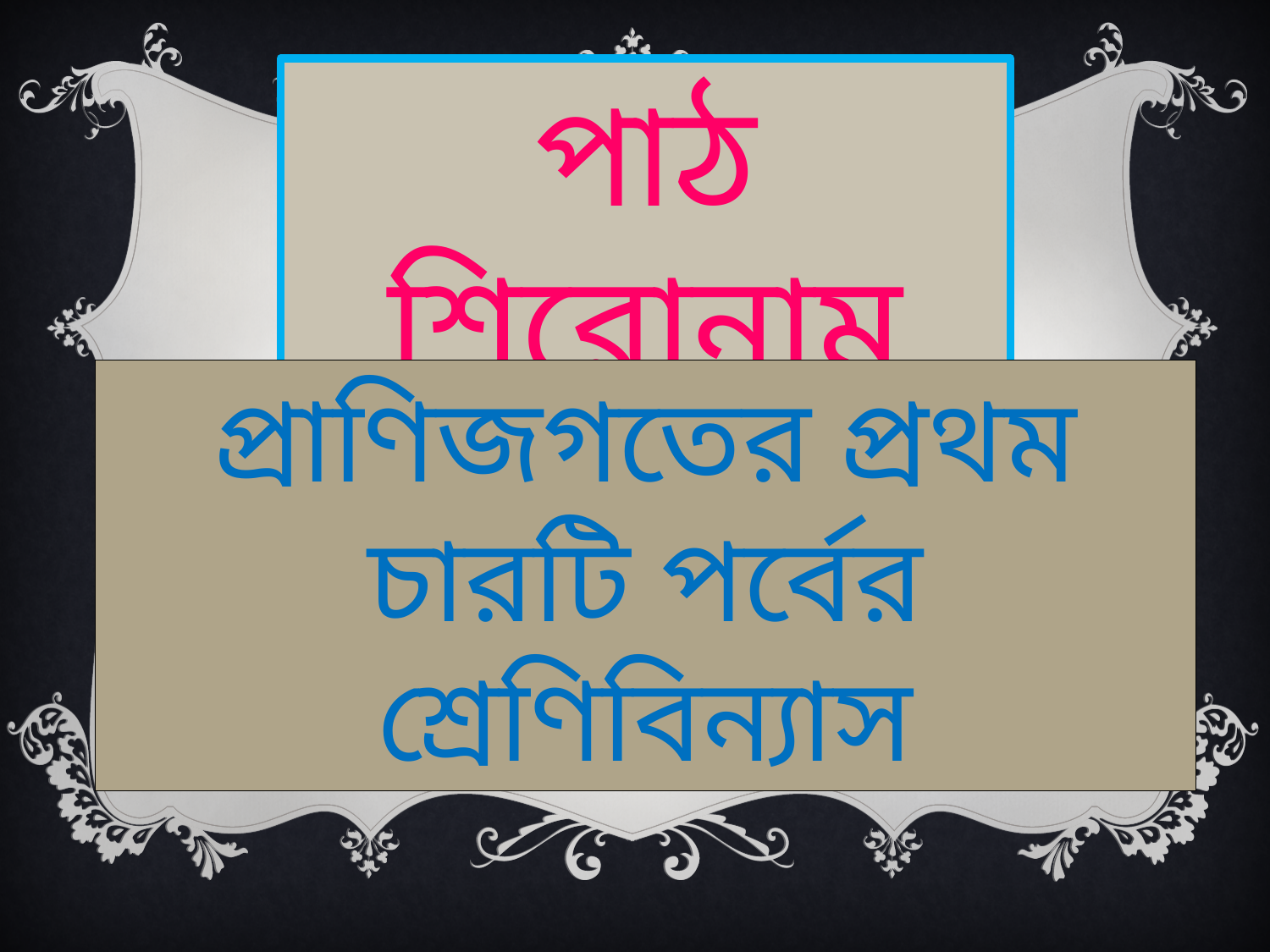

পাঠ শিরোনাম
প্রাণিজগতের প্রথম চারটি পর্বের শ্রেণিবিন্যাস